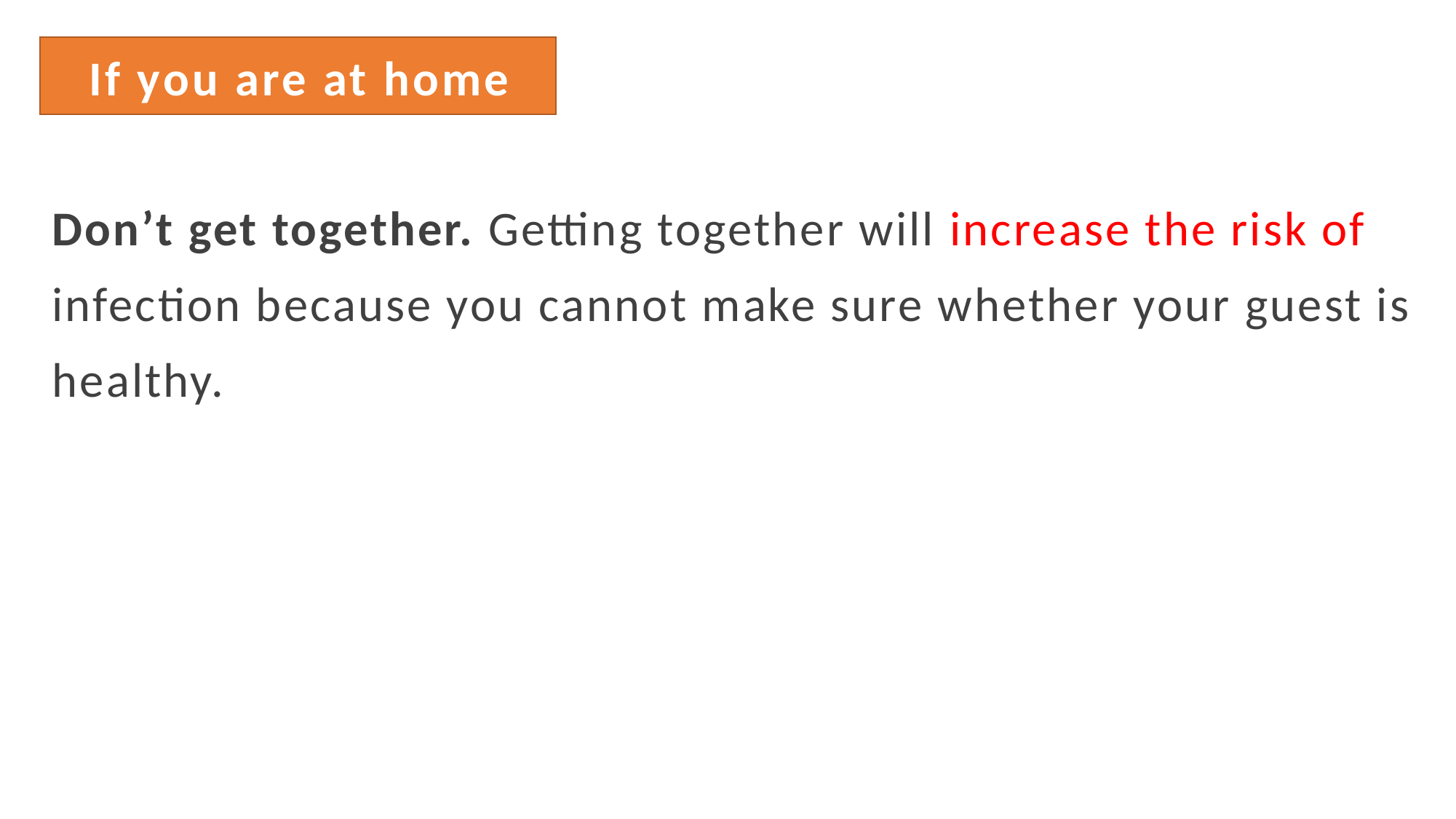

If you are at home
Don’t get together. Getting together will increase the risk of infection because you cannot make sure whether your guest is healthy.